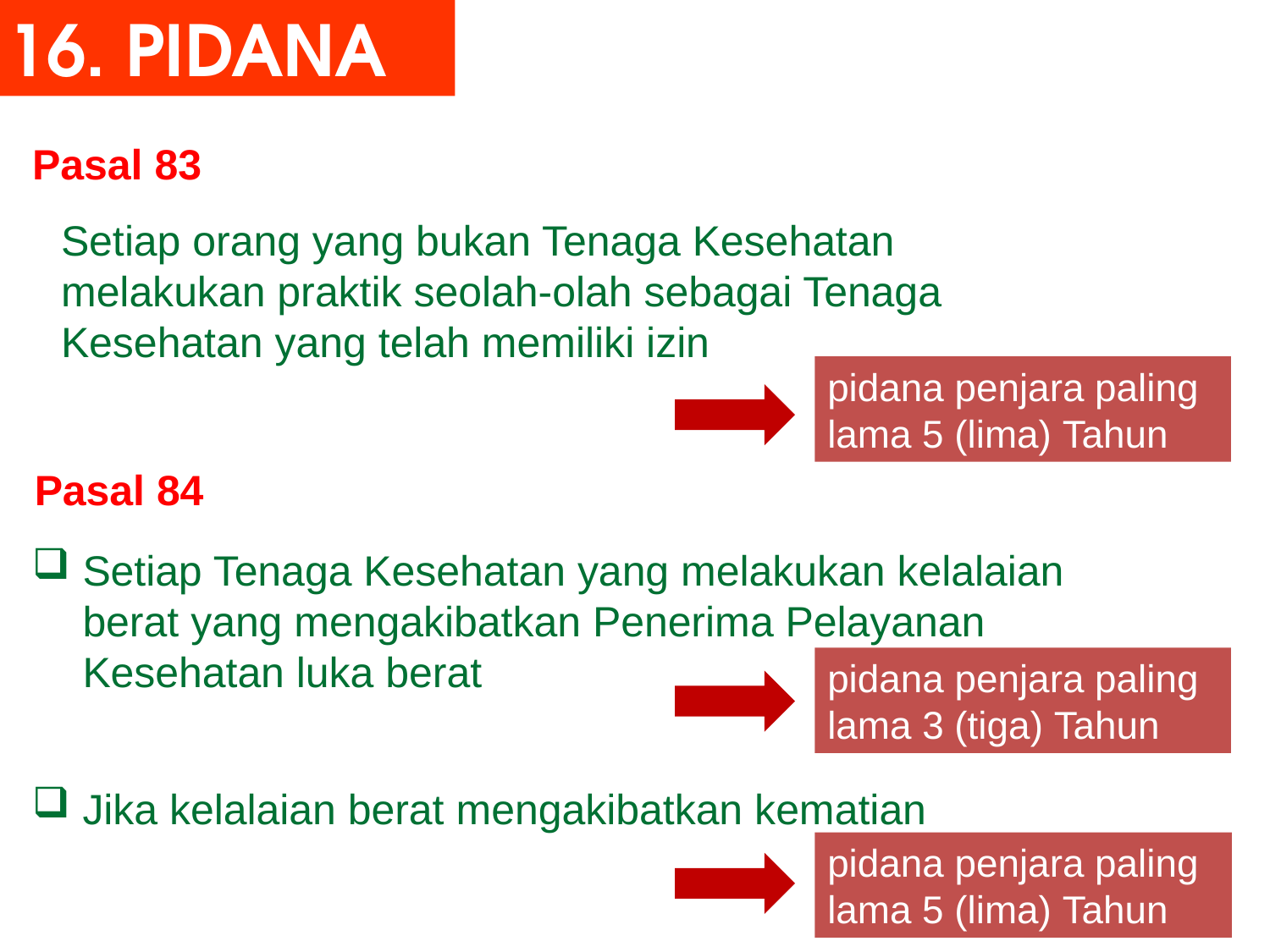

16. PIDANA
Pasal 83
Setiap orang yang bukan Tenaga Kesehatan melakukan praktik seolah-olah sebagai Tenaga Kesehatan yang telah memiliki izin
pidana penjara paling lama 5 (lima) Tahun

Pasal 84
Setiap Tenaga Kesehatan yang melakukan kelalaian berat yang mengakibatkan Penerima Pelayanan Kesehatan luka berat

Jika kelalaian berat mengakibatkan kematian
pidana penjara paling lama 3 (tiga) Tahun

pidana penjara paling lama 5 (lima) Tahun